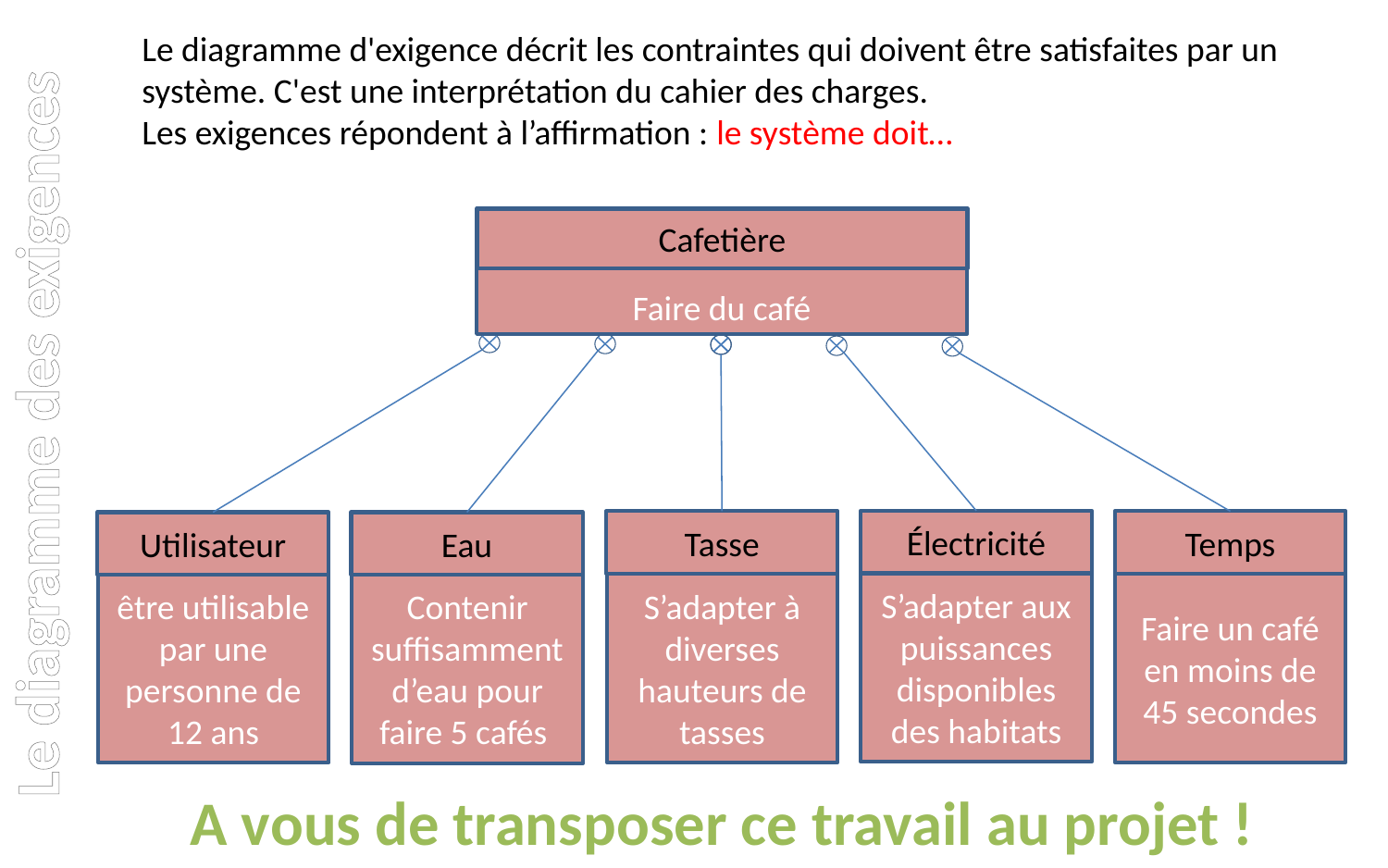

Le diagramme d'exigence décrit les contraintes qui doivent être satisfaites par un système. C'est une interprétation du cahier des charges.
Les exigences répondent à l’affirmation : le système doit…
Cafetière
Faire du café

Le diagramme des exigences
Électricité
Tasse
Temps
Utilisateur
Eau
S’adapter aux puissances disponibles des habitats
Contenir suffisamment d’eau pour faire 5 cafés
S’adapter à diverses hauteurs de tasses
Faire un café en moins de 45 secondes
être utilisable par une personne de 12 ans
A vous de transposer ce travail au projet !